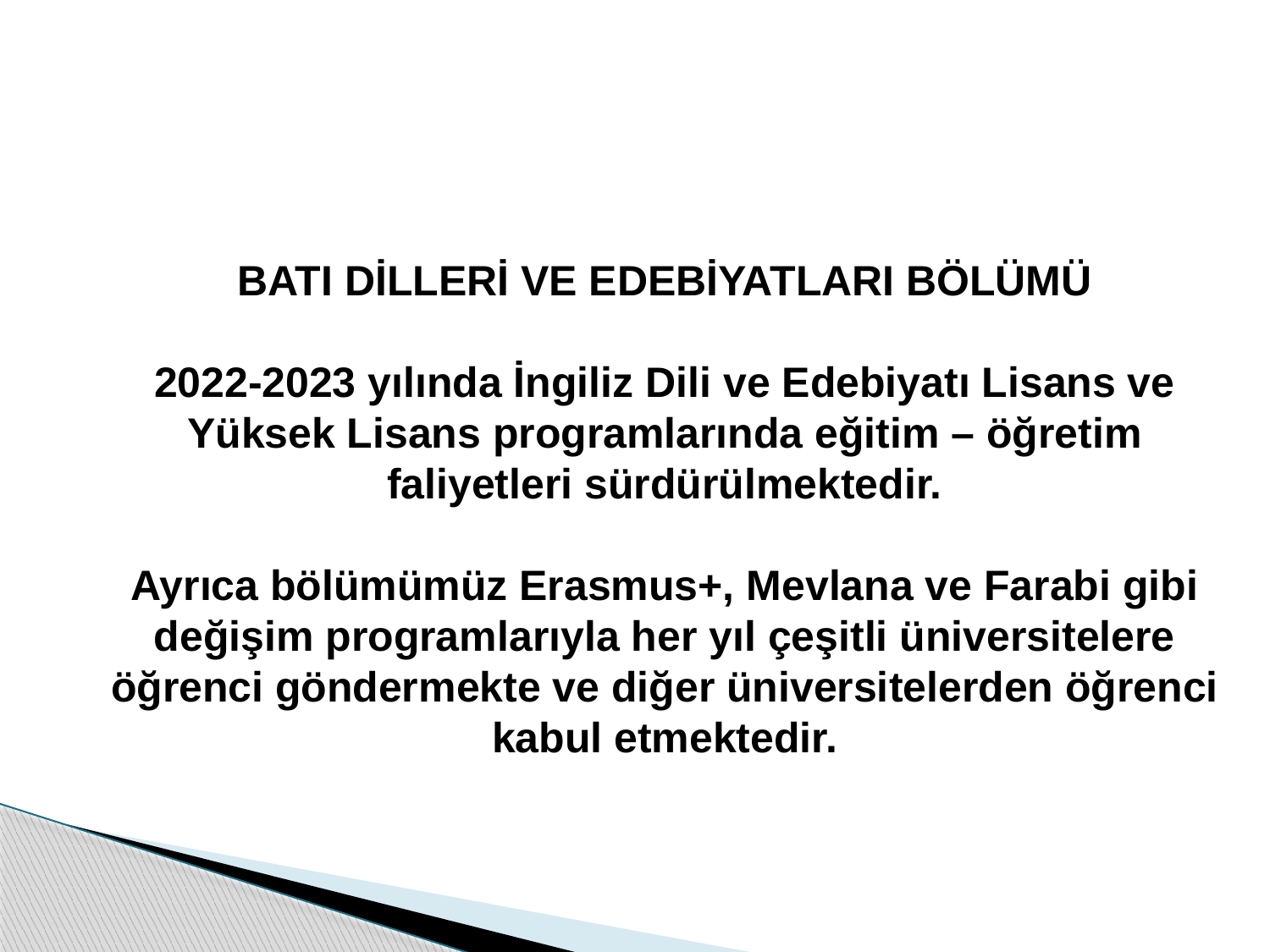

BATI DİLLERİ VE EDEBİYATLARI BÖLÜMÜ

2022-2023 yılında İngiliz Dili ve Edebiyatı Lisans ve Yüksek Lisans programlarında eğitim – öğretim faliyetleri sürdürülmektedir.

Ayrıca bölümümüz Erasmus+, Mevlana ve Farabi gibi değişim programlarıyla her yıl çeşitli üniversitelere öğrenci göndermekte ve diğer üniversitelerden öğrenci kabul etmektedir.